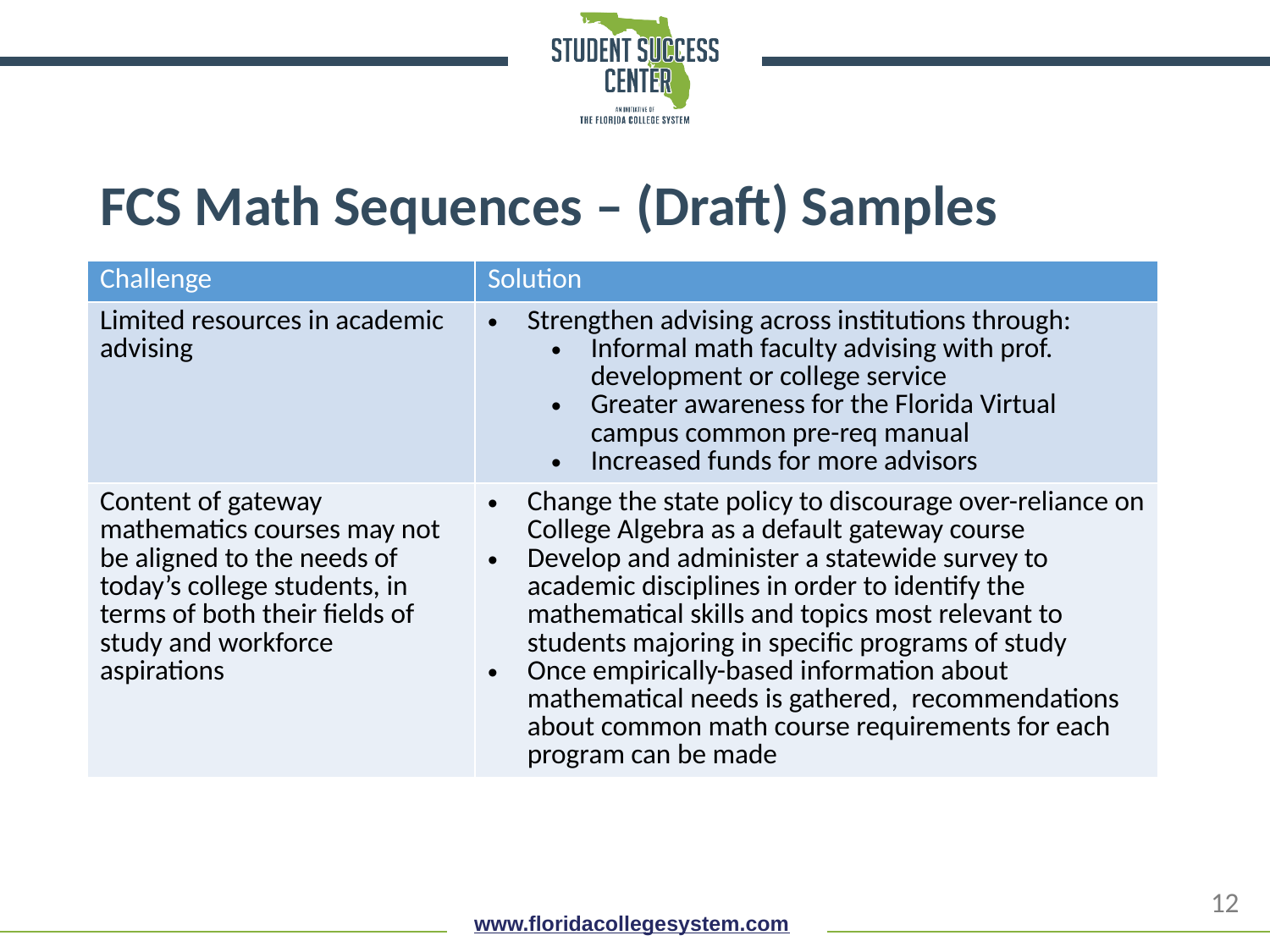

# FCS Math Sequences – (Draft) Samples
| Challenge | Solution |
| --- | --- |
| Limited resources in academic advising | Strengthen advising across institutions through: Informal math faculty advising with prof. development or college service Greater awareness for the Florida Virtual campus common pre-req manual Increased funds for more advisors |
| Content of gateway mathematics courses may not be aligned to the needs of today’s college students, in terms of both their fields of study and workforce aspirations | Change the state policy to discourage over-reliance on College Algebra as a default gateway course Develop and administer a statewide survey to academic disciplines in order to identify the mathematical skills and topics most relevant to students majoring in specific programs of study Once empirically-based information about mathematical needs is gathered,  recommendations about common math course requirements for each program can be made |